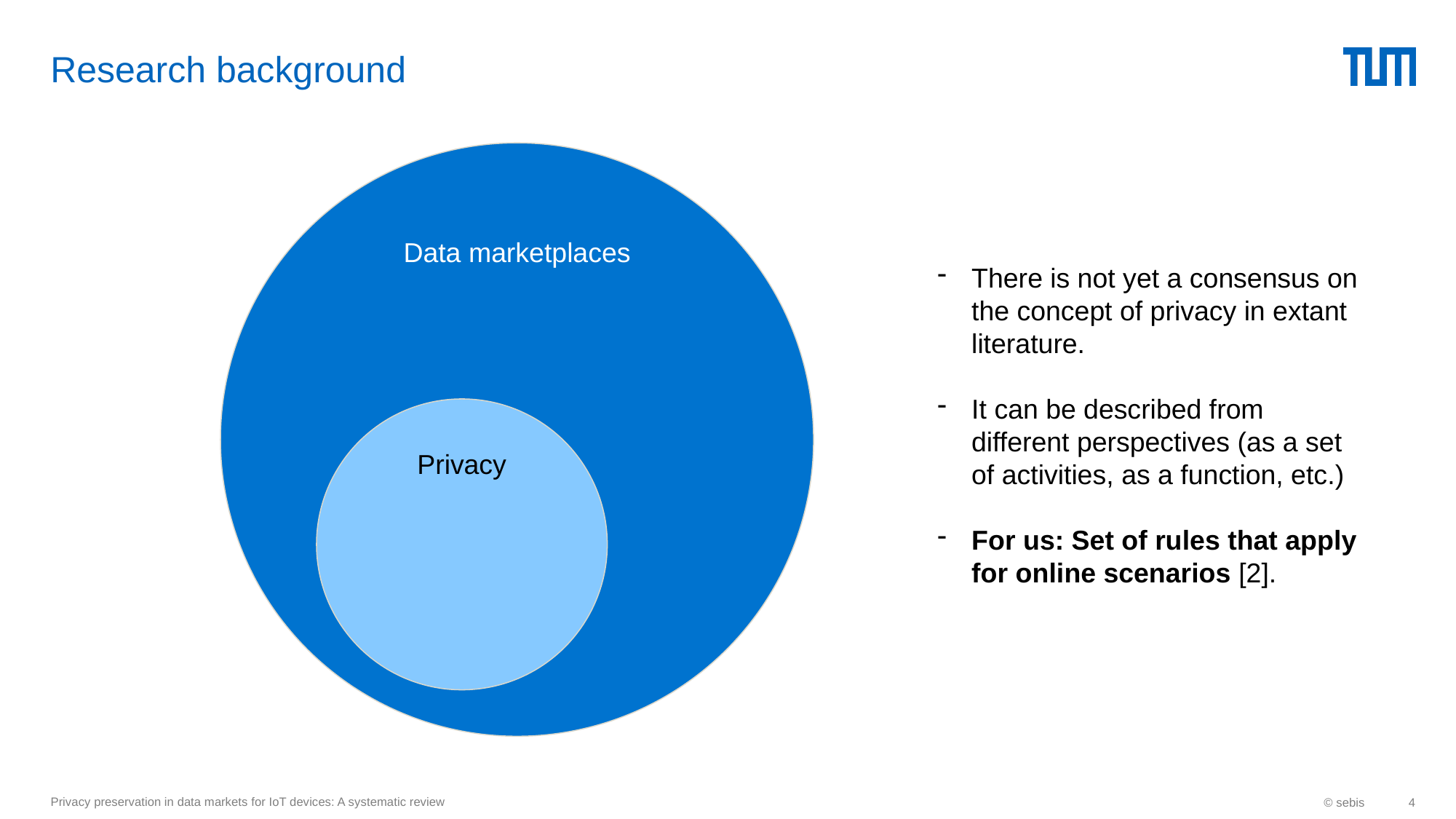

# Research background
Data marketplaces
There is not yet a consensus on the concept of privacy in extant literature.

It can be described from different perspectives (as a set of activities, as a function, etc.)

For us: Set of rules that apply for online scenarios [2].
Privacy
Privacy preservation in data markets for IoT devices: A systematic review
© sebis
4